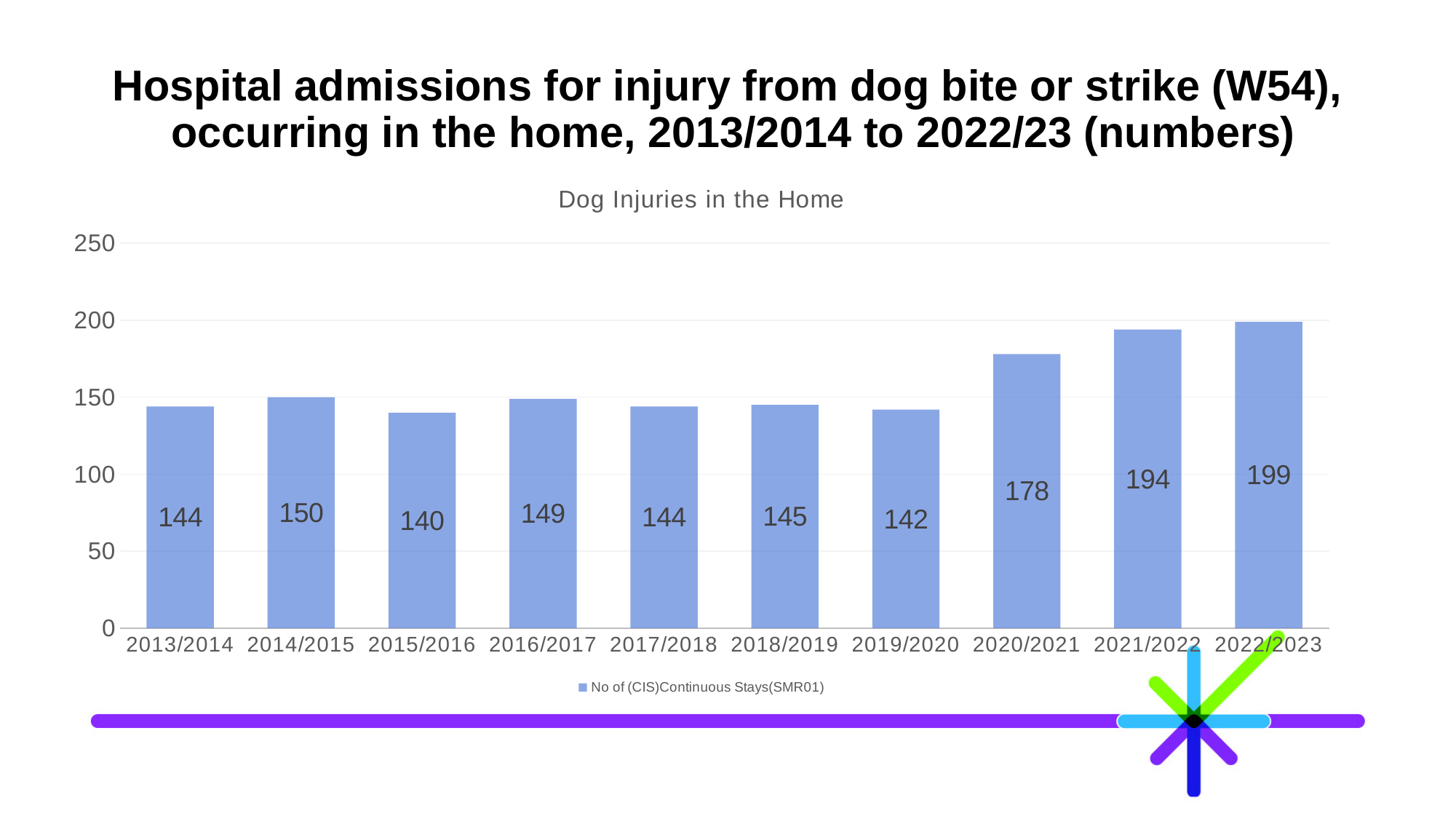

# Hospital admissions for injury from dog bite or strike (W54), occurring in the home, 2013/2014 to 2022/23 (numbers)

### Chart: Dog Injuries in the Home

| Category | No of (CIS)Continuous Stays(SMR01) |
|---|---|
| 2013/2014 | 144.0 |
| 2014/2015 | 150.0 |
| 2015/2016 | 140.0 |
| 2016/2017 | 149.0 |
| 2017/2018 | 144.0 |
| 2018/2019 | 145.0 |
| 2019/2020 | 142.0 |
| 2020/2021 | 178.0 |
| 2021/2022 | 194.0 |
| 2022/2023 | 199.0 |